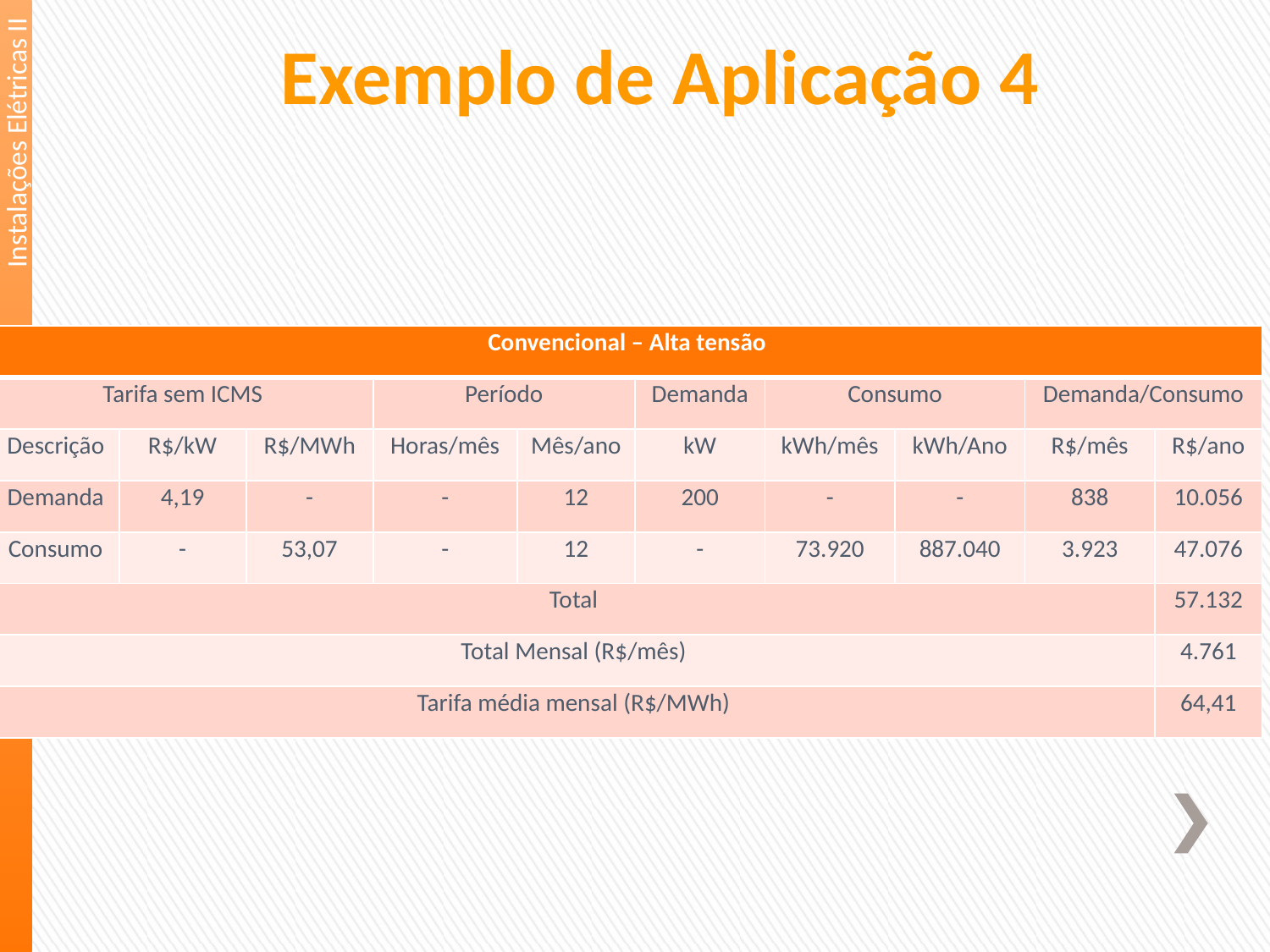

Exemplo de Aplicação 4
Instalações Elétricas II
| Convencional – Alta tensão |  |  |  |  |  |  |  |  |  |
| --- | --- | --- | --- | --- | --- | --- | --- | --- | --- |
| Tarifa sem ICMS |  |  | Período |  | Demanda | Consumo |  | Demanda/Consumo |  |
| Descrição | R$/kW | R$/MWh | Horas/mês | Mês/ano | kW | kWh/mês | kWh/Ano | R$/mês | R$/ano |
| Demanda | 4,19 | - | - | 12 | 200 | - | - | 838 | 10.056 |
| Consumo | - | 53,07 | - | 12 | - | 73.920 | 887.040 | 3.923 | 47.076 |
| Total |  |  |  |  |  |  |  |  | 57.132 |
| Total Mensal (R$/mês) |  |  |  |  |  |  |  |  | 4.761 |
| Tarifa média mensal (R$/MWh) |  |  |  |  |  |  |  |  | 64,41 |